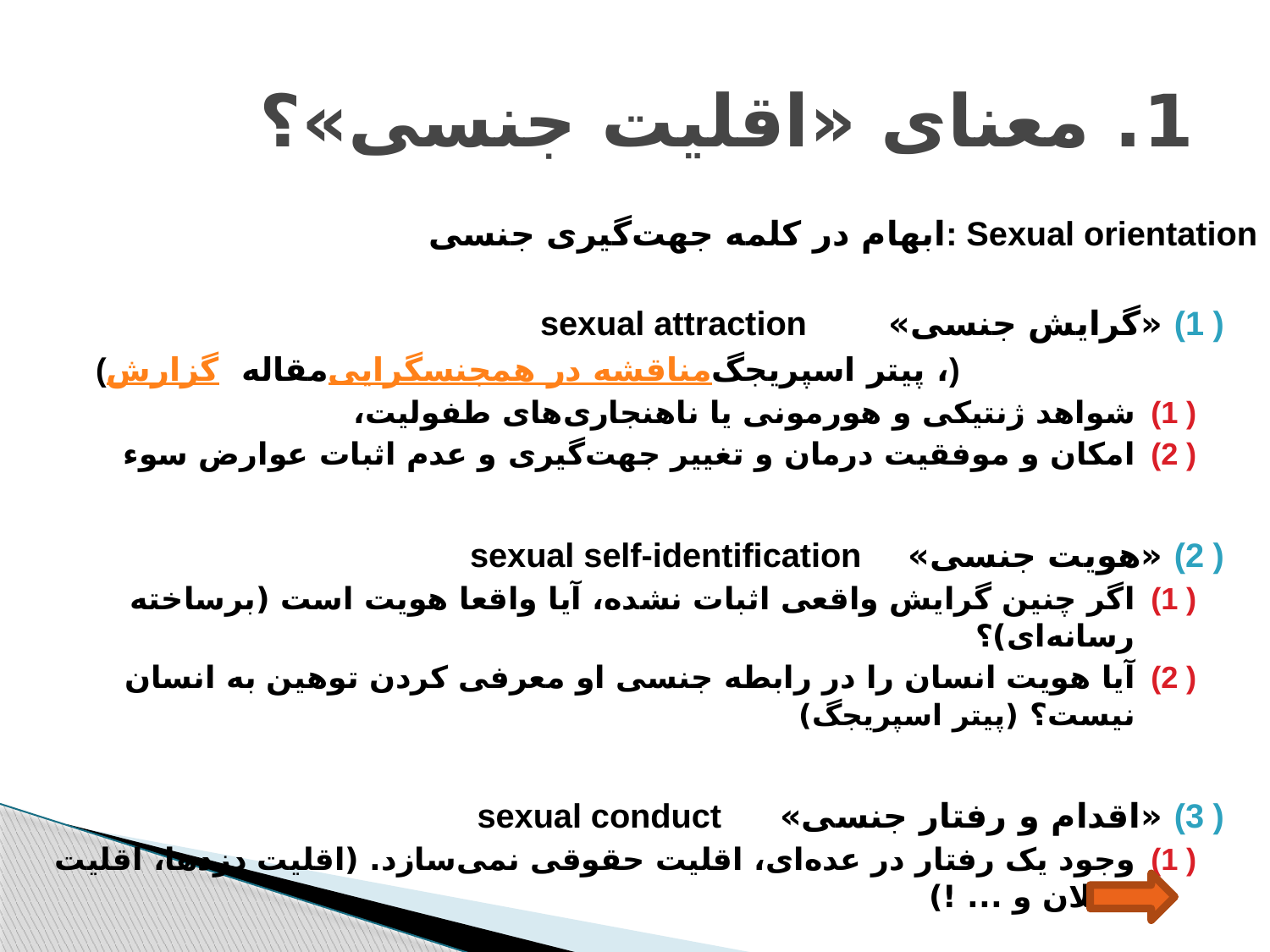

# 1. معنای «اقلیت جنسی»؟
ابهام‌ در کلمه جهت‌گیری جنسی: Sexual orientation

«گرایش جنسی»       sexual attraction
 (گزارش مقاله مناقشه در همجنسگرایی، پیتر اسپریجگ)
شواهد ژنتیکی و هورمونی یا ناهنجاری‌های طفولیت،
امکان و موفقیت درمان و تغییر جهت‌گیری و عدم اثبات عوارض سوء

«هویت جنسی»    sexual self-identification
اگر چنین گرایش واقعی اثبات نشده، آیا واقعا هویت است (برساخته رسانه‌ای)؟
آیا هویت انسان را در رابطه جنسی او معرفی کردن توهین به انسان نیست؟ (پیتر اسپریجگ)

«اقدام و رفتار جنسی»     sexual conduct
وجود یک رفتار در عده‌ای، اقلیت حقوقی نمی‌سازد. (اقلیت دزدها، اقلیت قاتلان و ... !)